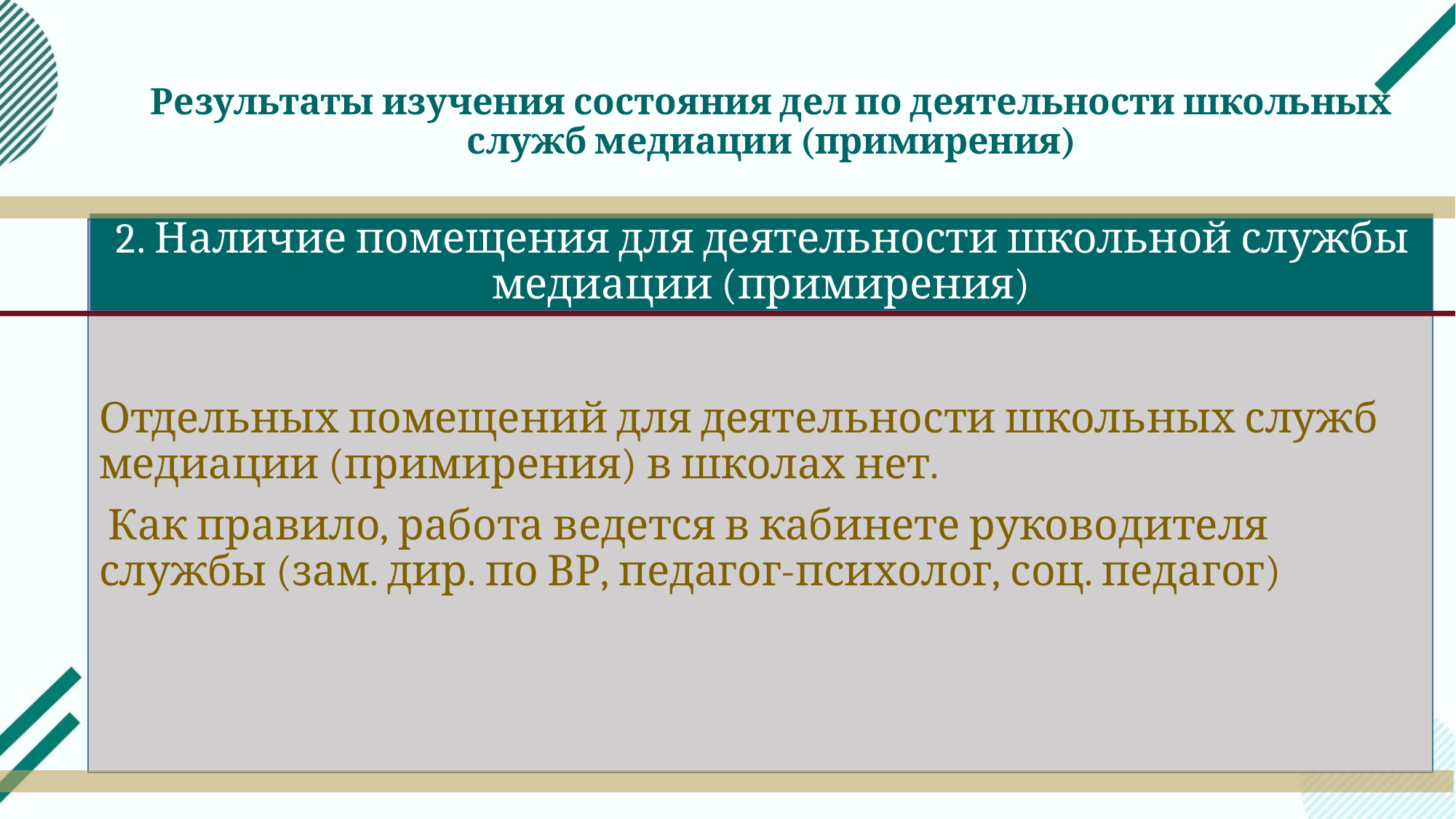

# Результаты изучения состояния дел по деятельности школьных служб медиации (примирения)

2. Наличие помещения для деятельности школьной службы медиации (примирения)
Отдельных помещений для деятельности школьных служб медиации (примирения) в школах нет.
 Как правило, работа ведется в кабинете руководителя службы (зам. дир. по ВР, педагог-психолог, соц. педагог)